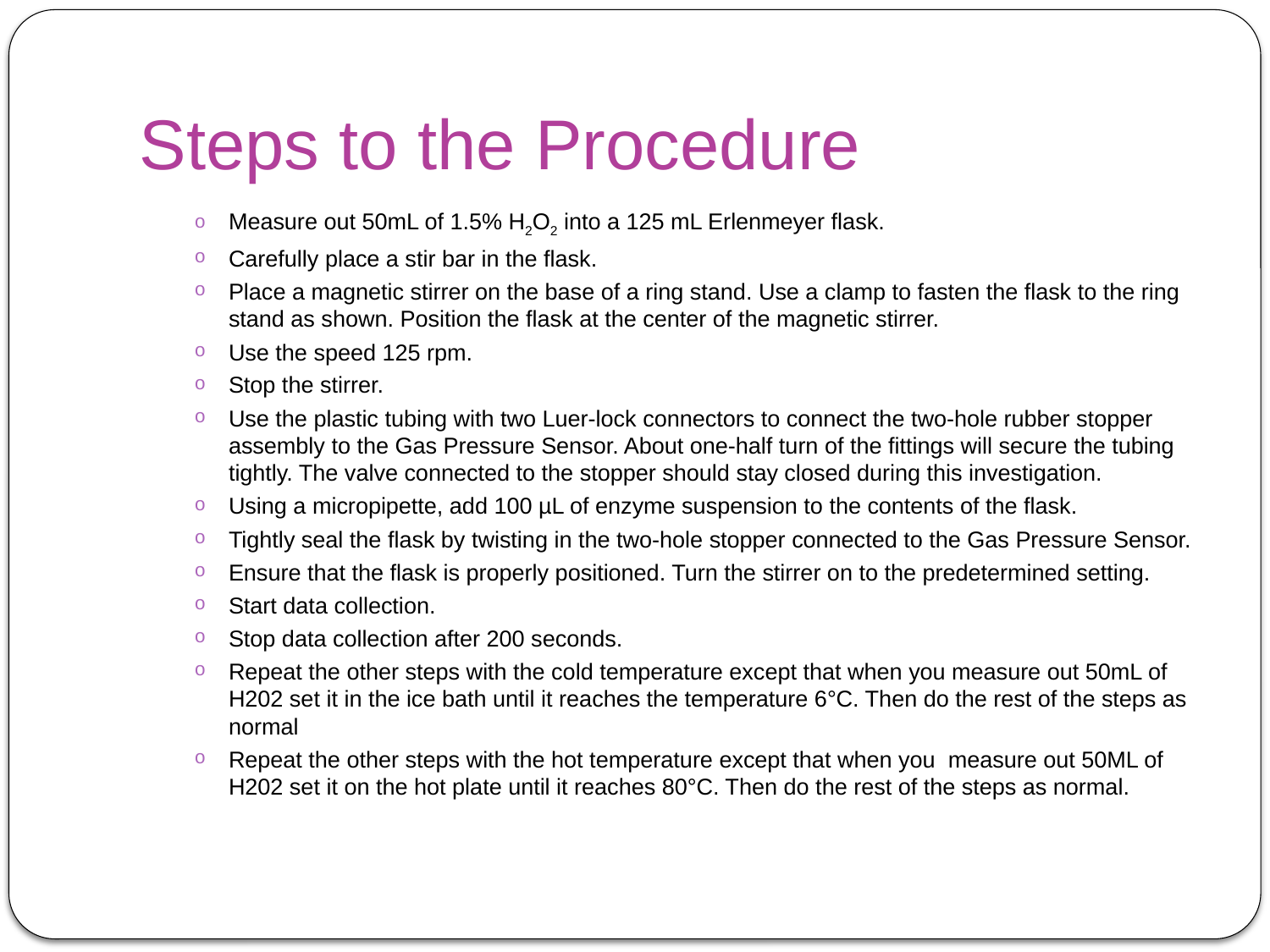

# Steps to the Procedure
Measure out 50mL of 1.5% H2O2 into a 125 mL Erlenmeyer flask.
Carefully place a stir bar in the flask.
Place a magnetic stirrer on the base of a ring stand. Use a clamp to fasten the flask to the ring stand as shown. Position the flask at the center of the magnetic stirrer.
Use the speed 125 rpm.
Stop the stirrer.
Use the plastic tubing with two Luer-lock connectors to connect the two-hole rubber stopper assembly to the Gas Pressure Sensor. About one-half turn of the fittings will secure the tubing tightly. The valve connected to the stopper should stay closed during this investigation.
Using a micropipette, add 100 µL of enzyme suspension to the contents of the flask.
Tightly seal the flask by twisting in the two-hole stopper connected to the Gas Pressure Sensor.
Ensure that the flask is properly positioned. Turn the stirrer on to the predetermined setting.
Start data collection.
Stop data collection after 200 seconds.
Repeat the other steps with the cold temperature except that when you measure out 50mL of H202 set it in the ice bath until it reaches the temperature 6°C. Then do the rest of the steps as normal
Repeat the other steps with the hot temperature except that when you  measure out 50ML of H202 set it on the hot plate until it reaches 80°C. Then do the rest of the steps as normal.